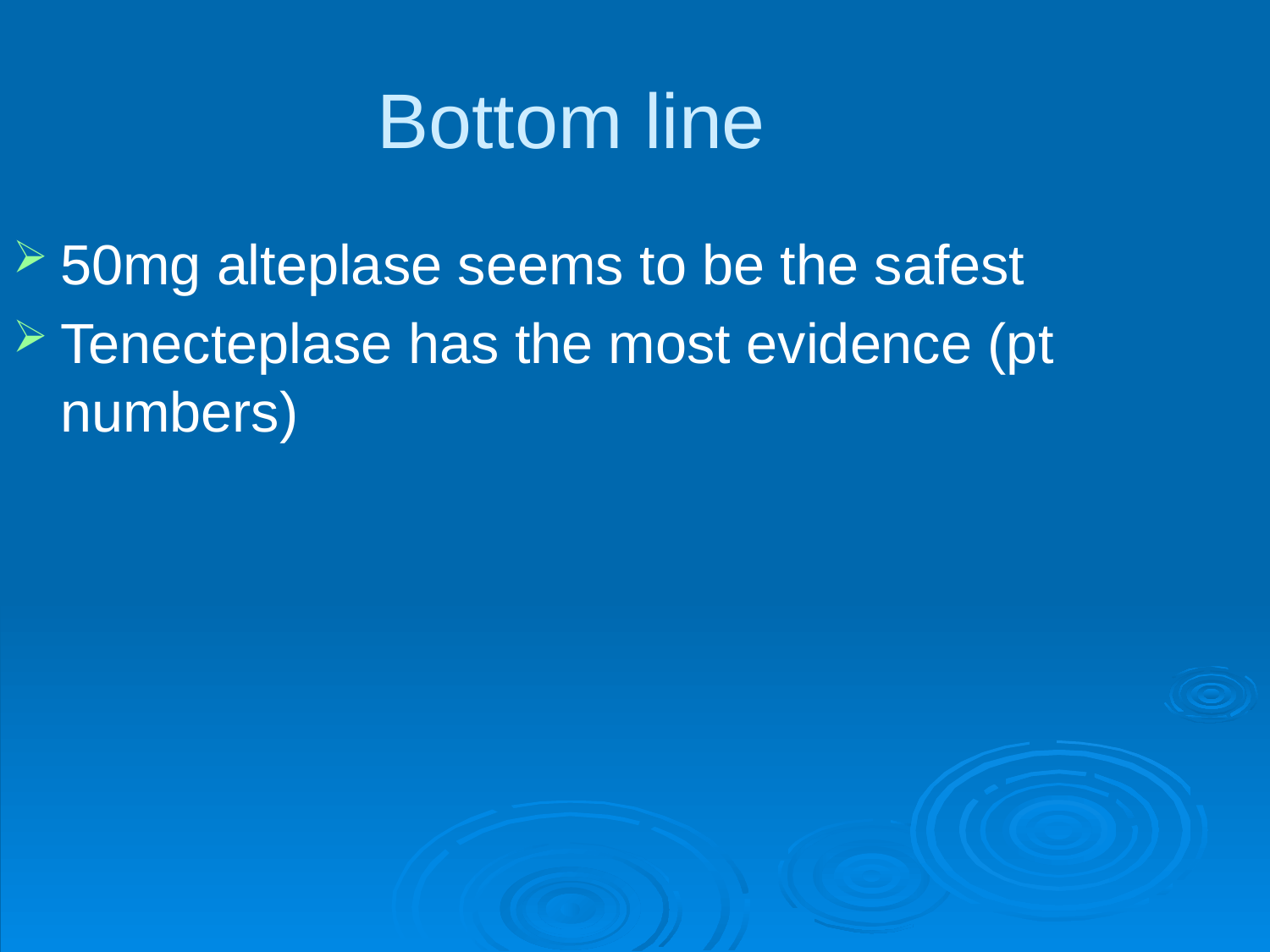

Bottom line
50mg alteplase seems to be the safest
Tenecteplase has the most evidence (pt numbers)